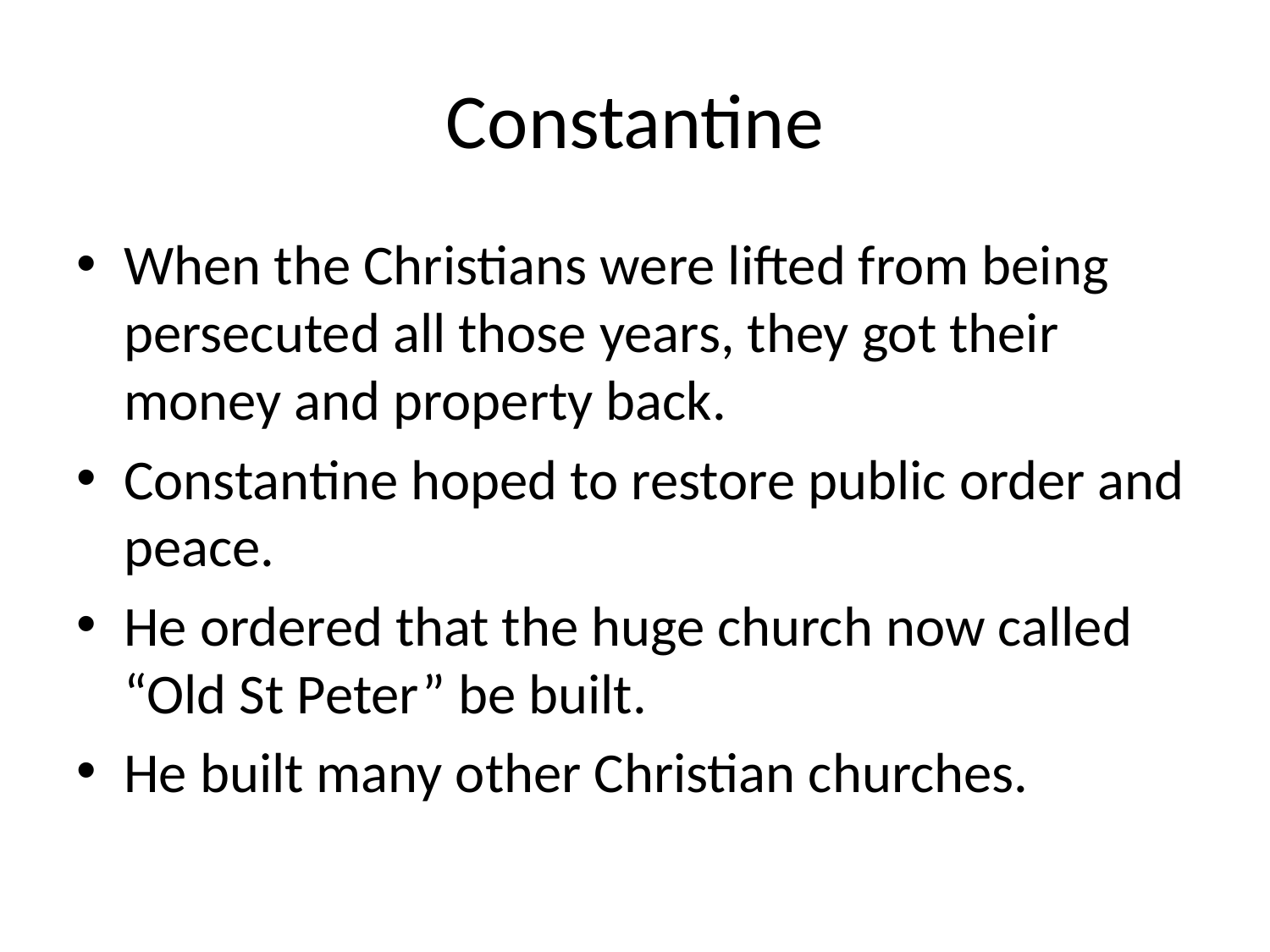

# Constantine
When the Christians were lifted from being persecuted all those years, they got their money and property back.
Constantine hoped to restore public order and peace.
He ordered that the huge church now called “Old St Peter” be built.
He built many other Christian churches.